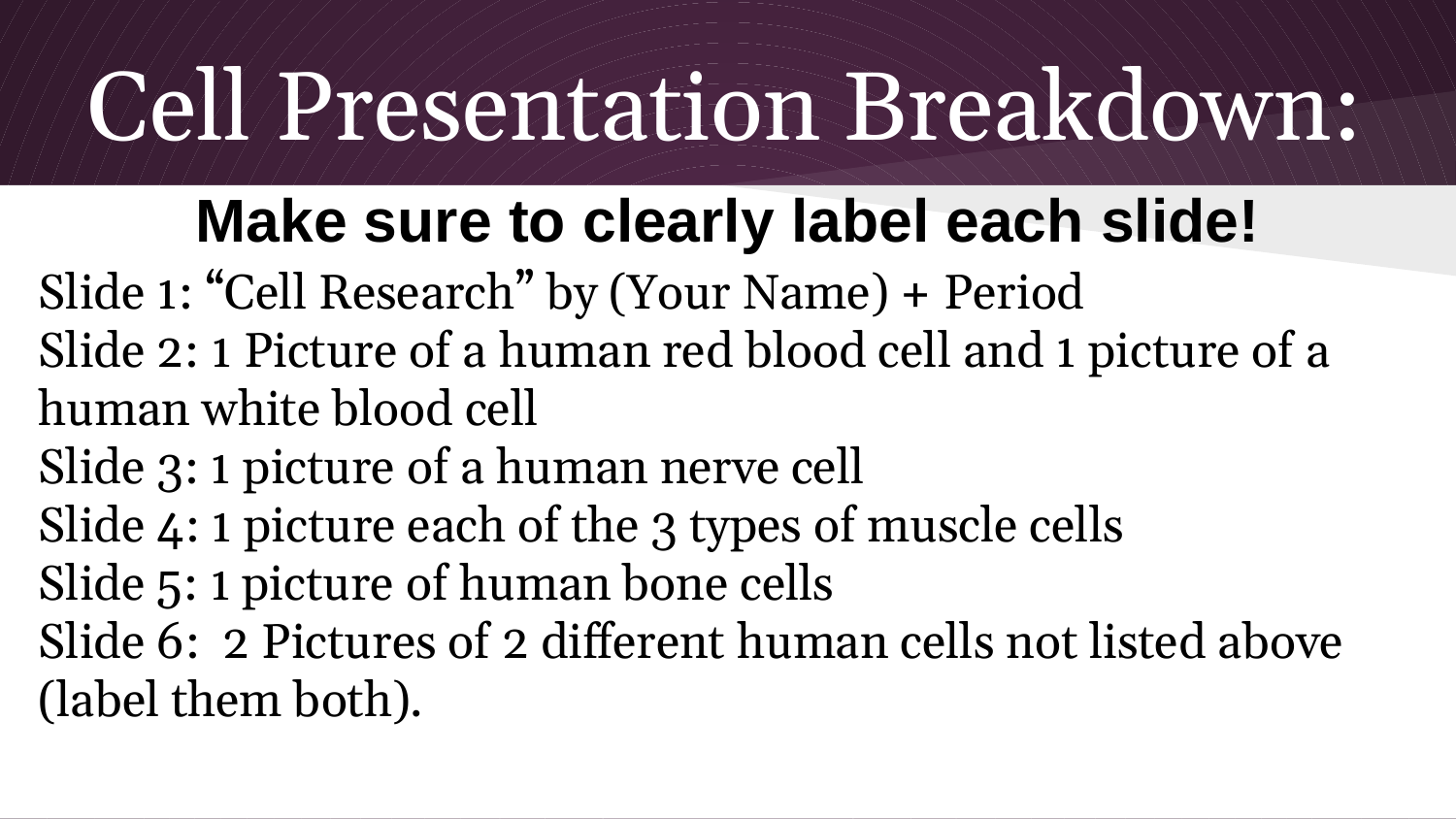

# Cell Presentation Breakdown:
Make sure to clearly label each slide!
Slide 1: “Cell Research” by (Your Name) + Period
Slide 2: 1 Picture of a human red blood cell and 1 picture of a human white blood cell
Slide 3: 1 picture of a human nerve cell
Slide 4: 1 picture each of the 3 types of muscle cells
Slide 5: 1 picture of human bone cells
Slide 6:  2 Pictures of 2 different human cells not listed above (label them both).